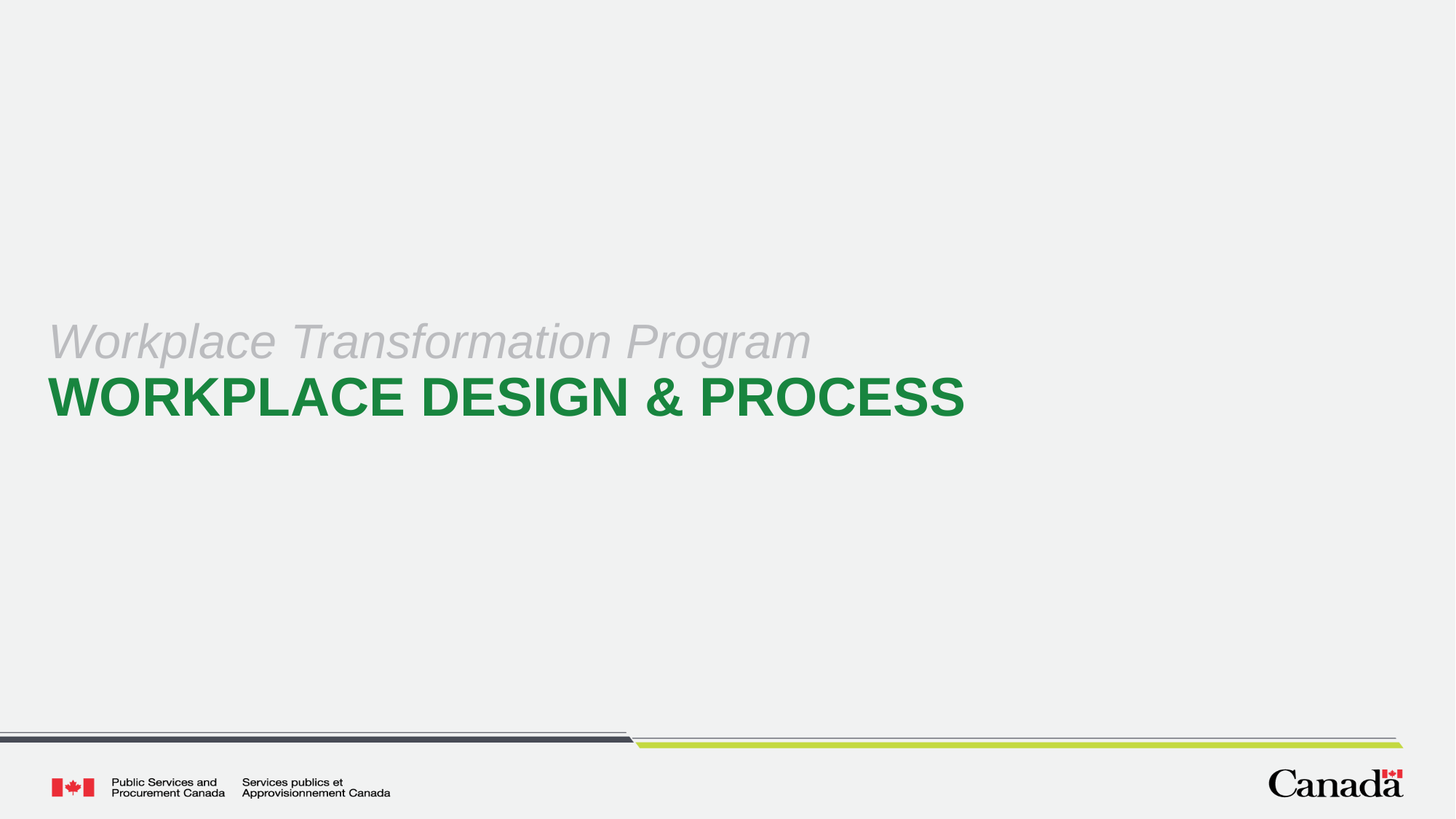

# Workplace Transformation Program WORKPLACE DESIGN & PROCESS